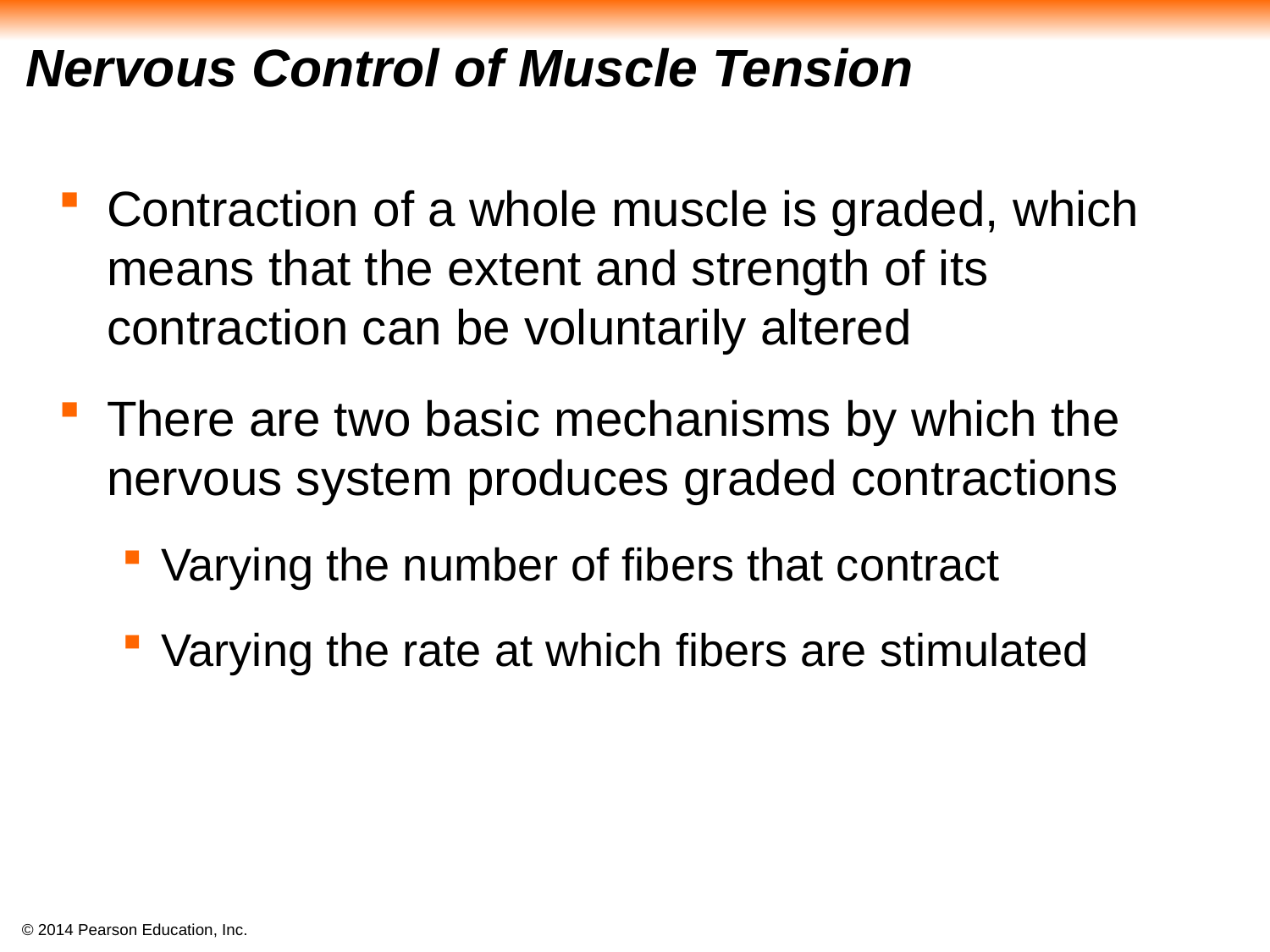

# Nervous Control of Muscle Tension
Contraction of a whole muscle is graded, which means that the extent and strength of its contraction can be voluntarily altered
There are two basic mechanisms by which the nervous system produces graded contractions
Varying the number of fibers that contract
Varying the rate at which fibers are stimulated